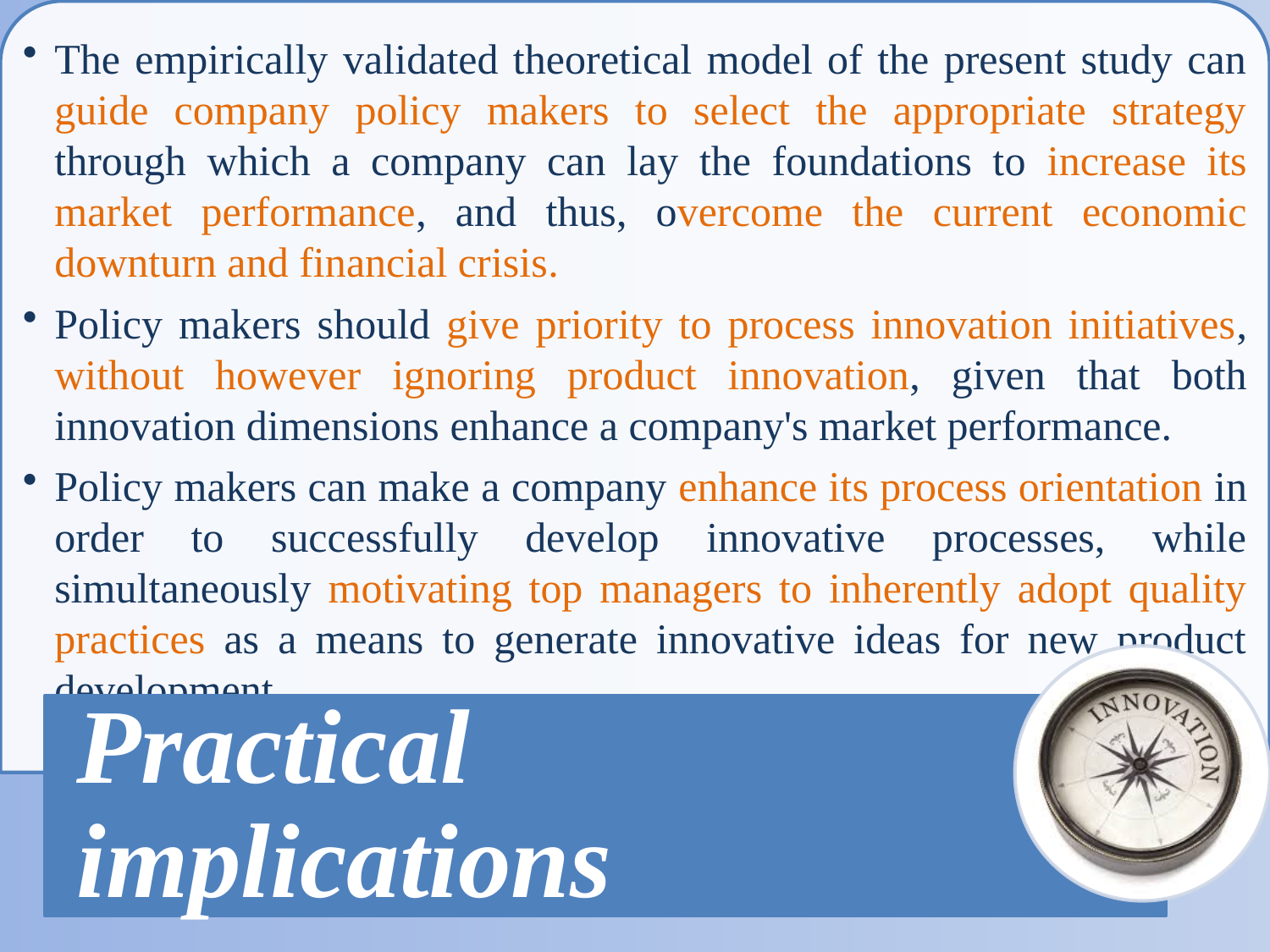

The empirically validated theoretical model of the present study can guide company policy makers to select the appropriate strategy through which a company can lay the foundations to increase its market performance, and thus, overcome the current economic downturn and financial crisis.
Policy makers should give priority to process innovation initiatives, without however ignoring product innovation, given that both innovation dimensions enhance a company's market performance.
Policy makers can make a company enhance its process orientation in order to successfully develop innovative processes, while simultaneously motivating top managers to inherently adopt quality practices as a means to generate innovative ideas for new product development.
Practical implications